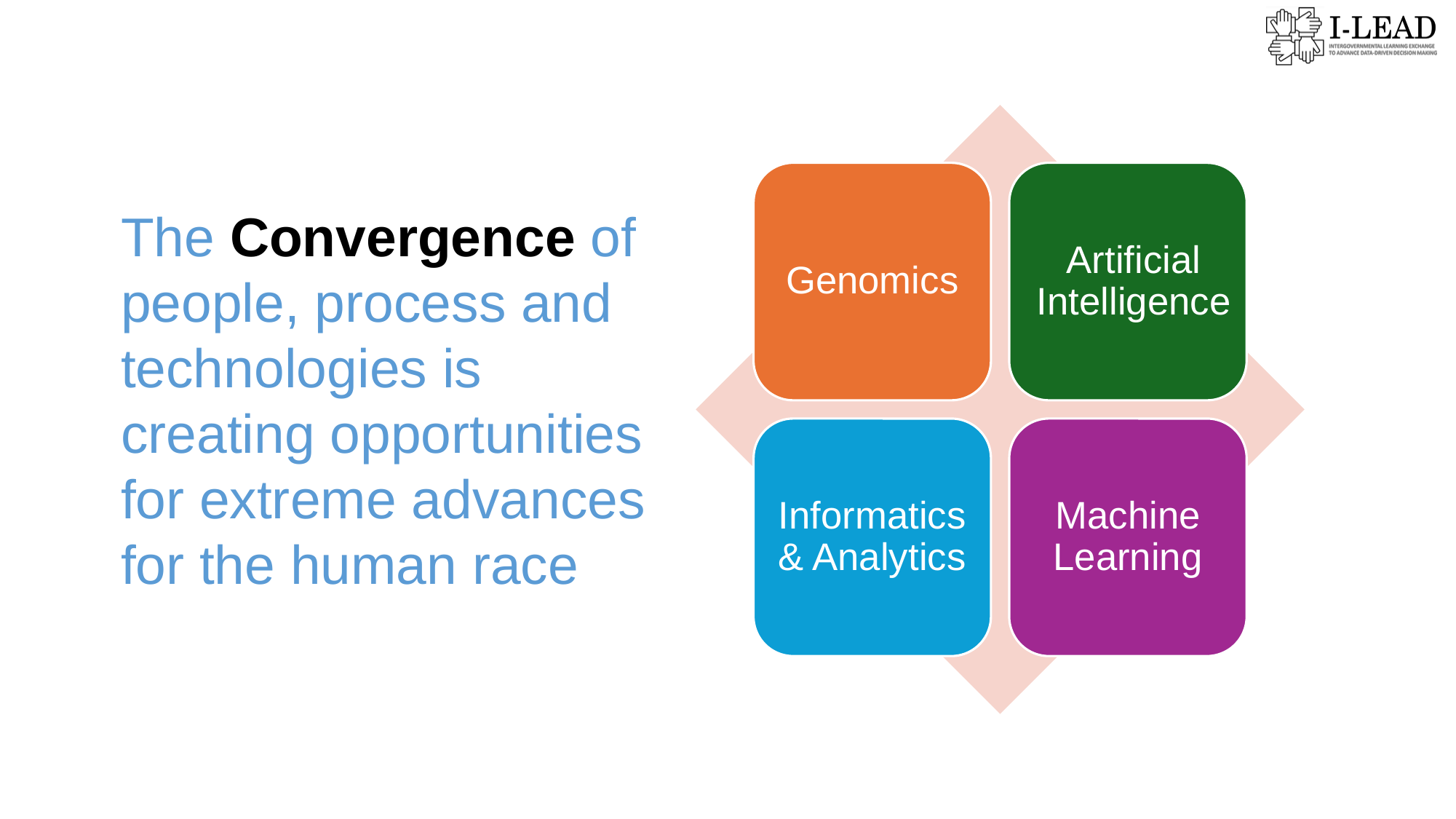

Artificial Intelligence
Genomics

Informatics & Analytics
Machine Learning
The Convergence of people, process and technologies is creating opportunities for extreme advances for the human race